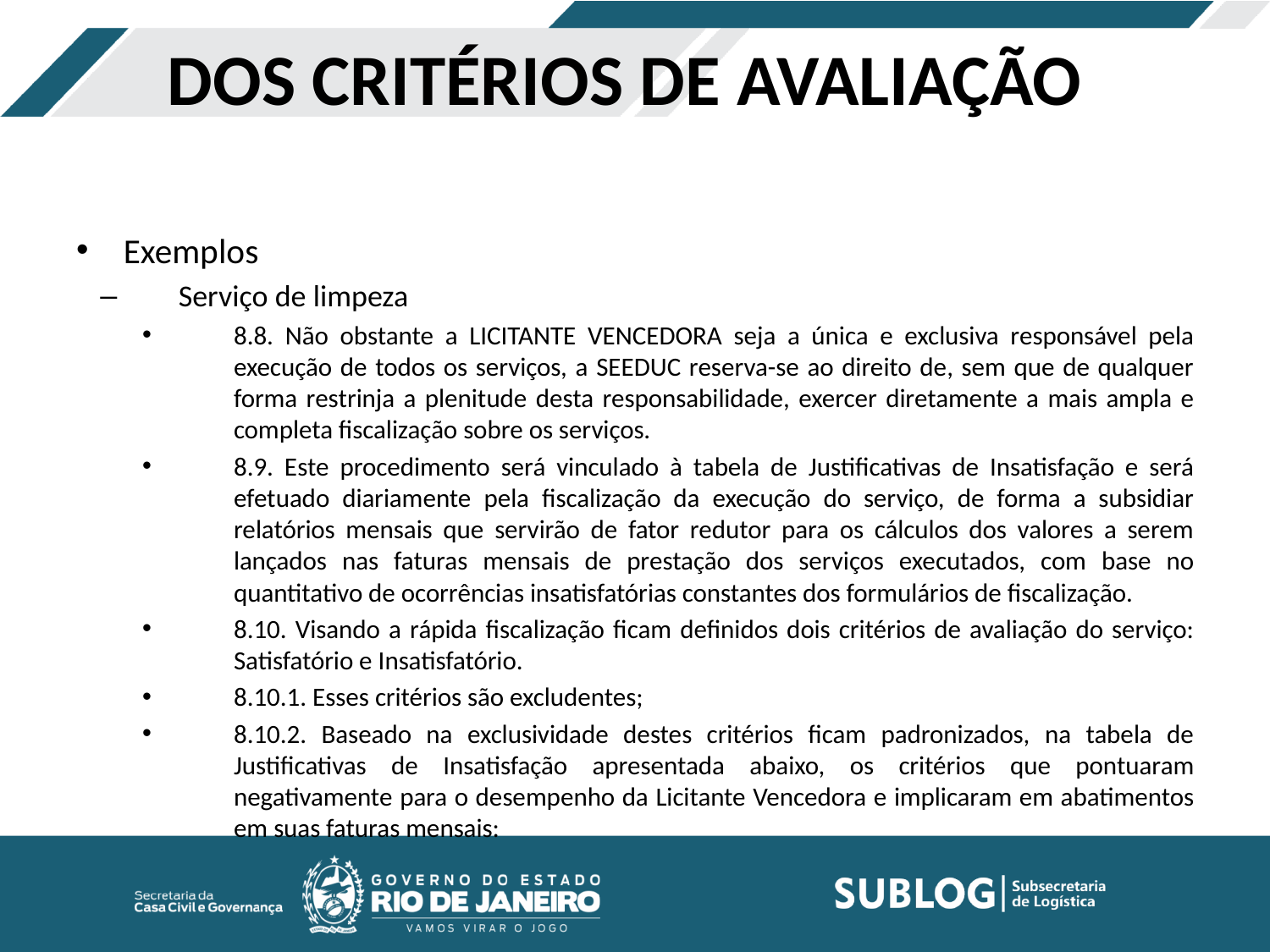

# DOS CRITÉRIOS DE AVALIAÇÃO
Exemplos
Serviço de limpeza
8.8. Não obstante a LICITANTE VENCEDORA seja a única e exclusiva responsável pela execução de todos os serviços, a SEEDUC reserva-se ao direito de, sem que de qualquer forma restrinja a plenitude desta responsabilidade, exercer diretamente a mais ampla e completa fiscalização sobre os serviços.
8.9. Este procedimento será vinculado à tabela de Justificativas de Insatisfação e será efetuado diariamente pela fiscalização da execução do serviço, de forma a subsidiar relatórios mensais que servirão de fator redutor para os cálculos dos valores a serem lançados nas faturas mensais de prestação dos serviços executados, com base no quantitativo de ocorrências insatisfatórias constantes dos formulários de fiscalização.
8.10. Visando a rápida fiscalização ficam definidos dois critérios de avaliação do serviço: Satisfatório e Insatisfatório.
8.10.1. Esses critérios são excludentes;
8.10.2. Baseado na exclusividade destes critérios ficam padronizados, na tabela de Justificativas de Insatisfação apresentada abaixo, os critérios que pontuaram negativamente para o desempenho da Licitante Vencedora e implicaram em abatimentos em suas faturas mensais: